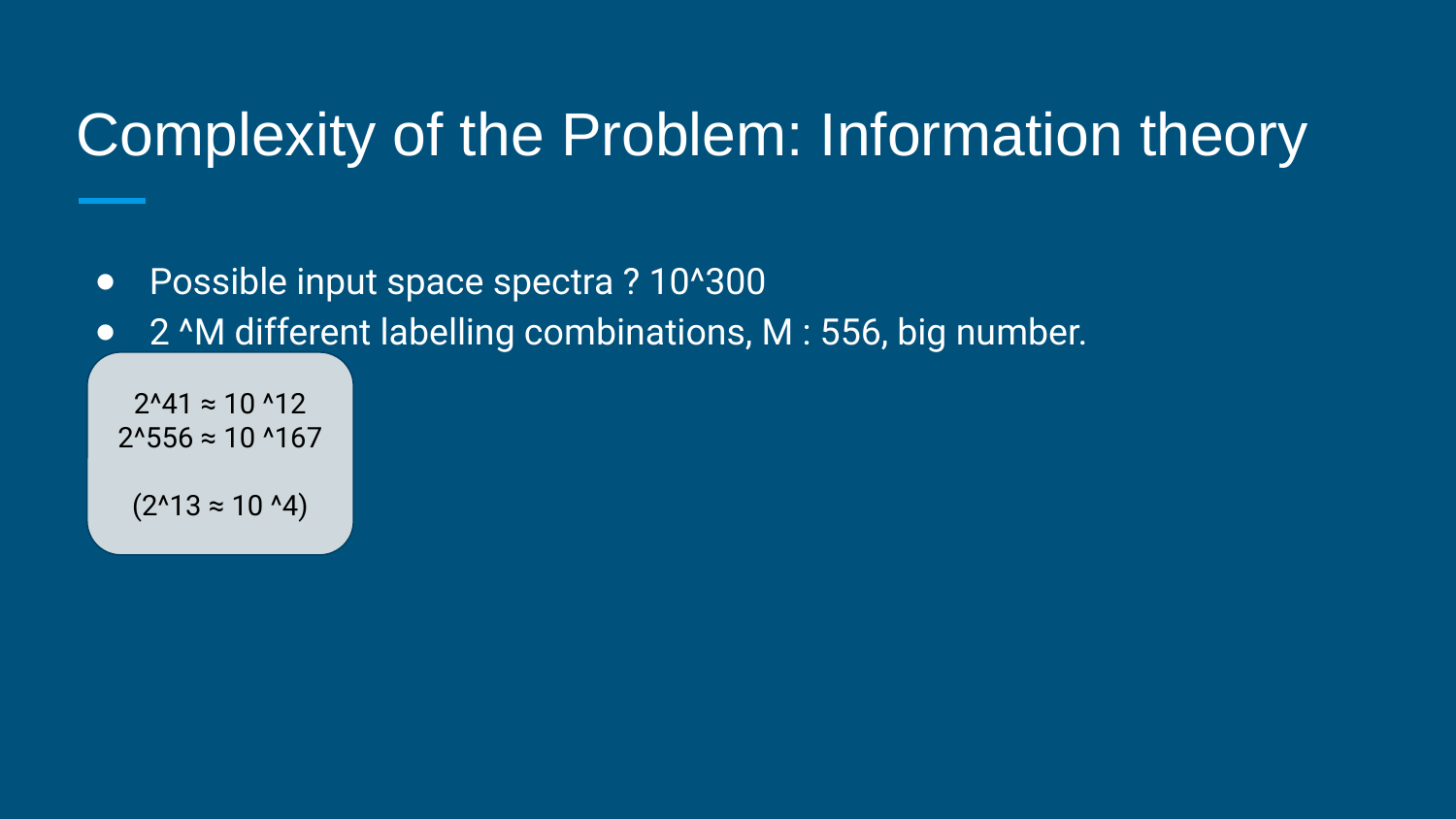

# Complexity of the Problem: Information theory
Possible input space spectra ? 10^300
2 ^M different labelling combinations, M : 556, big number.
2^41 ≈ 10 ^12
2^556 ≈ 10 ^167

(2^13 ≈ 10 ^4)